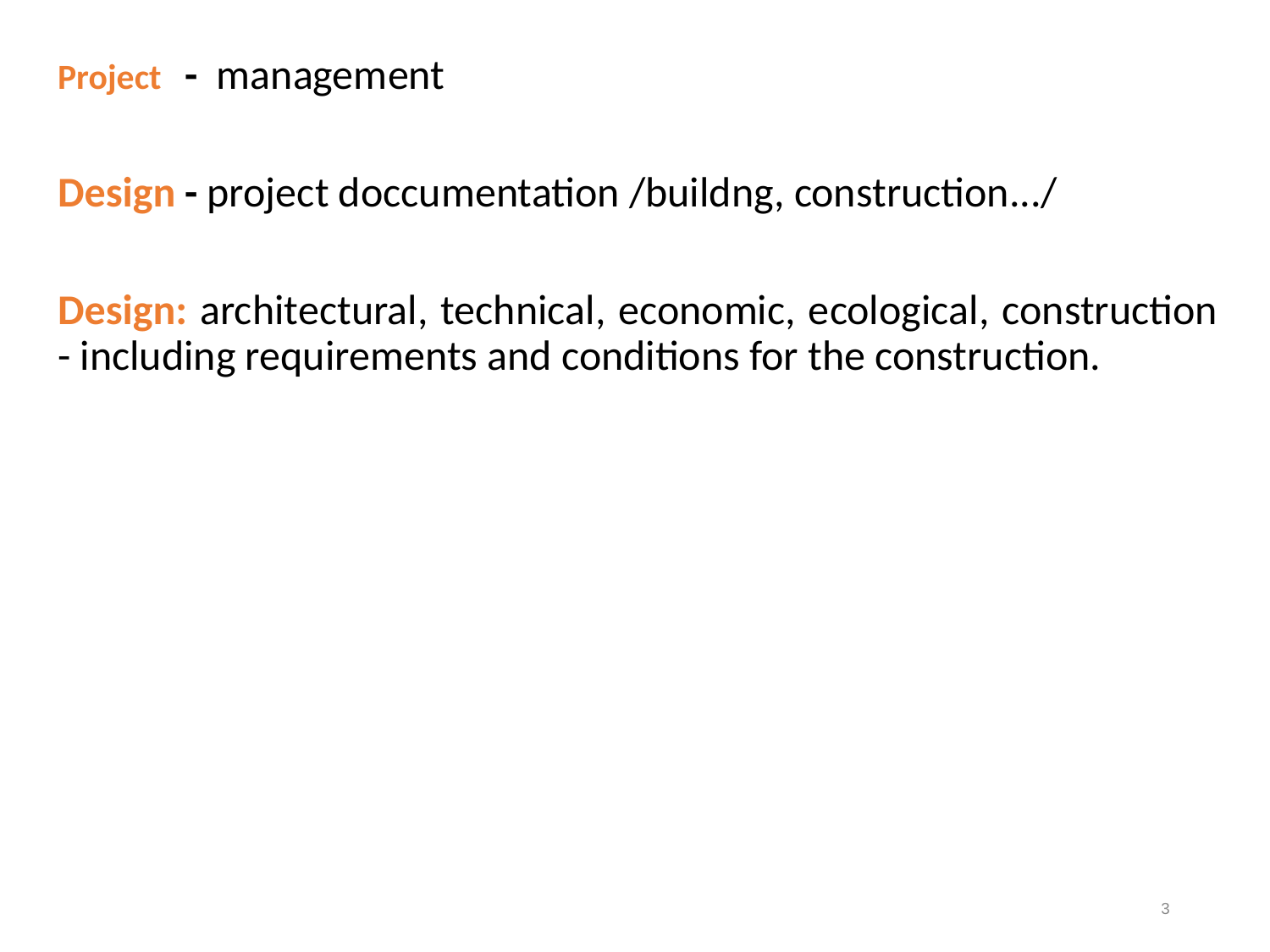

Project	-  management

Design	- project doccumentation /buildng, construction.../

Design: architectural, technical, economic, ecological, construction - including requirements and conditions for the construction.

3